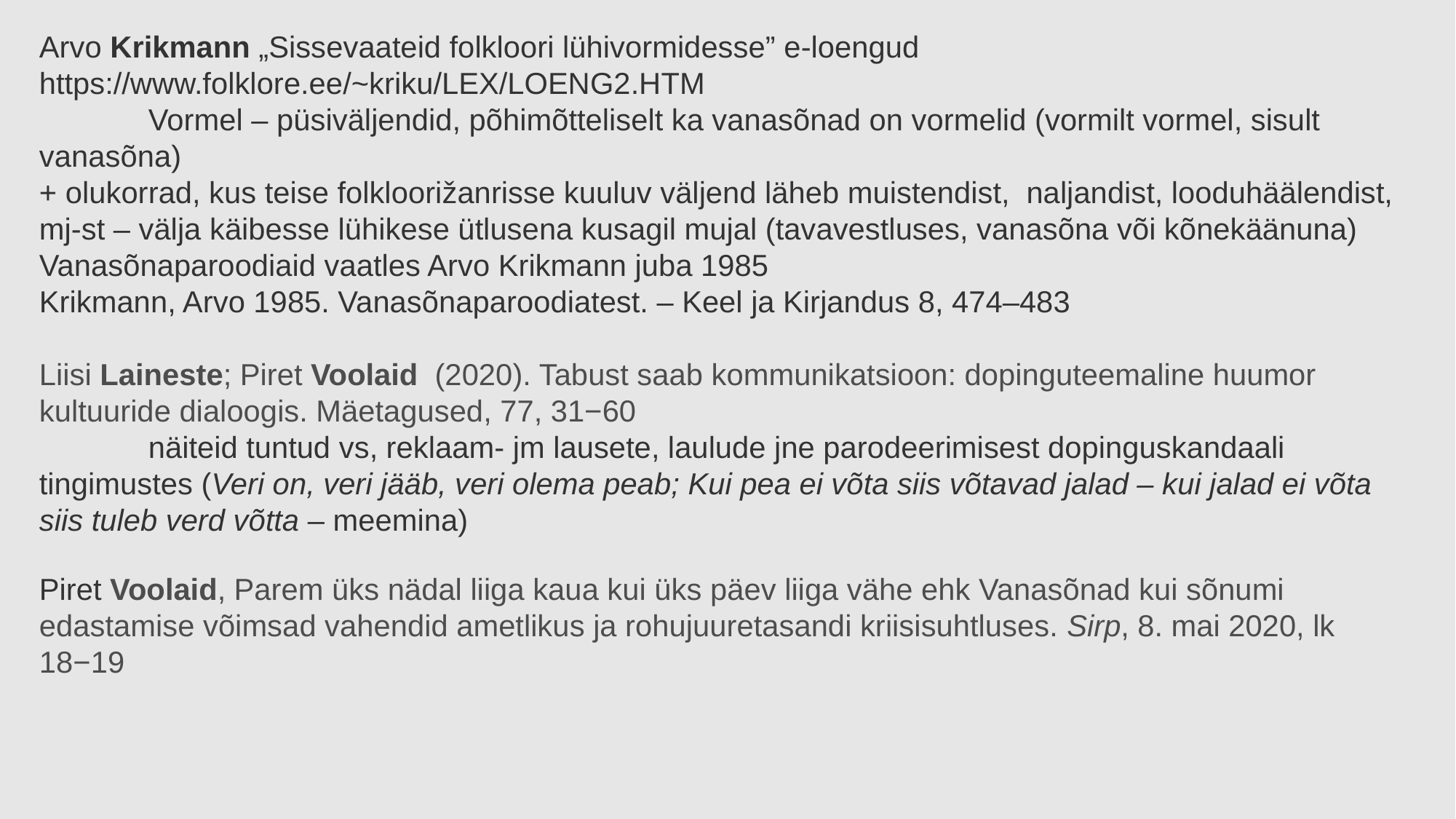

Arvo Krikmann „Sissevaateid folkloori lühivormidesse” e-loengud https://www.folklore.ee/~kriku/LEX/LOENG2.HTM
	Vormel – püsiväljendid, põhimõtteliselt ka vanasõnad on vormelid (vormilt vormel, sisult vanasõna)
+ olukorrad, kus teise folkloorižanrisse kuuluv väljend läheb muistendist,  naljandist, looduhäälendist, mj-st – välja käibesse lühikese ütlusena kusagil mujal (tavavestluses, vanasõna või kõnekäänuna)
Vanasõnaparoodiaid vaatles Arvo Krikmann juba 1985
Krikmann, Arvo 1985. Vanasõnaparoodiatest. – Keel ja Kirjandus 8, 474–483

Liisi Laineste; Piret Voolaid  (2020). Tabust saab kommunikatsioon: dopinguteemaline huumor kultuuride dialoogis. Mäetagused, 77, 31−60
	näiteid tuntud vs, reklaam- jm lausete, laulude jne parodeerimisest dopinguskandaali tingimustes (Veri on, veri jääb, veri olema peab; Kui pea ei võta siis võtavad jalad – kui jalad ei võta siis tuleb verd võtta – meemina)
Piret Voolaid, Parem üks nädal liiga kaua kui üks päev liiga vähe ehk Vanasõnad kui sõnumi edastamise võimsad vahendid ametlikus ja rohujuuretasandi kriisisuhtluses. Sirp, 8. mai 2020, lk 18−19